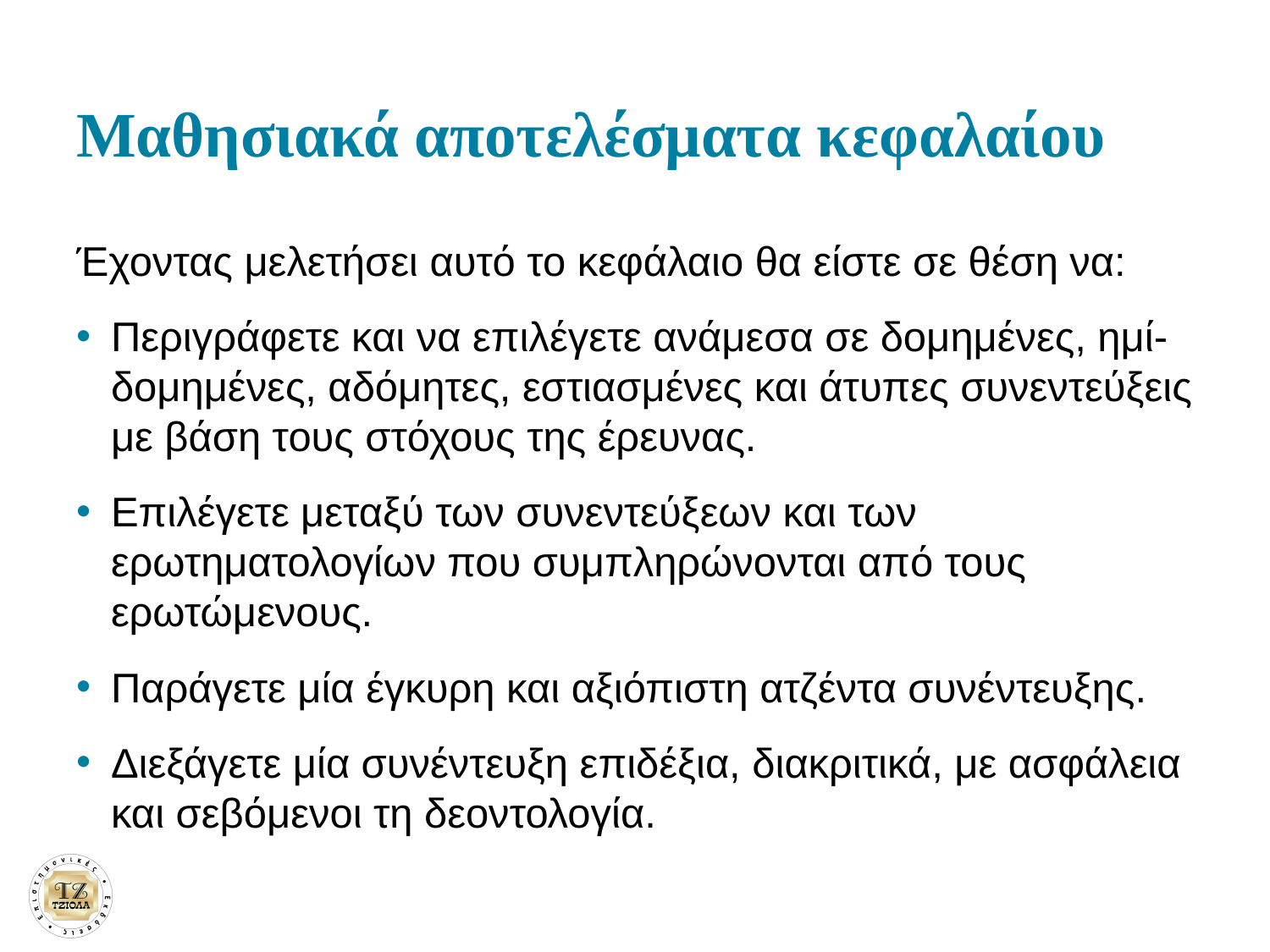

# Μαθησιακά αποτελέσματα κεφαλαίου
Έχοντας μελετήσει αυτό το κεφάλαιο θα είστε σε θέση να:
Περιγράφετε και να επιλέγετε ανάμεσα σε δομημένες, ημί-δομημένες, αδόμητες, εστιασμένες και άτυπες συνεντεύξεις με βάση τους στόχους της έρευνας.
Επιλέγετε μεταξύ των συνεντεύξεων και των ερωτηματολογίων που συμπληρώνονται από τους ερωτώμενους.
Παράγετε μία έγκυρη και αξιόπιστη ατζέντα συνέντευξης.
Διεξάγετε μία συνέντευξη επιδέξια, διακριτικά, με ασφάλεια και σεβόμενοι τη δεοντολογία.